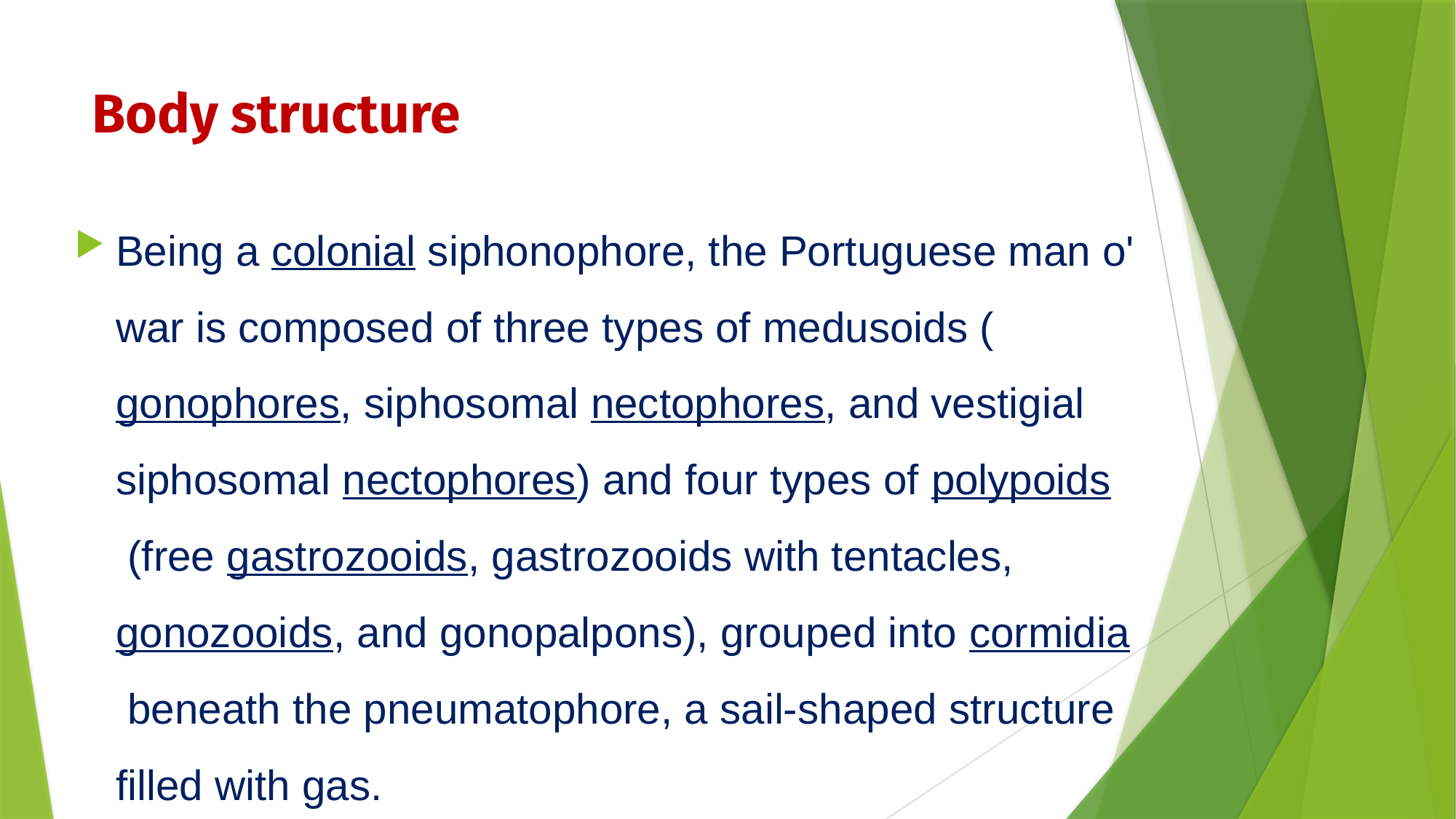

# Body structure
Being a colonial siphonophore, the Portuguese man o' war is composed of three types of medusoids (gonophores, siphosomal nectophores, and vestigial siphosomal nectophores) and four types of polypoids (free gastrozooids, gastrozooids with tentacles, gonozooids, and gonopalpons), grouped into cormidia beneath the pneumatophore, a sail-shaped structure filled with gas.